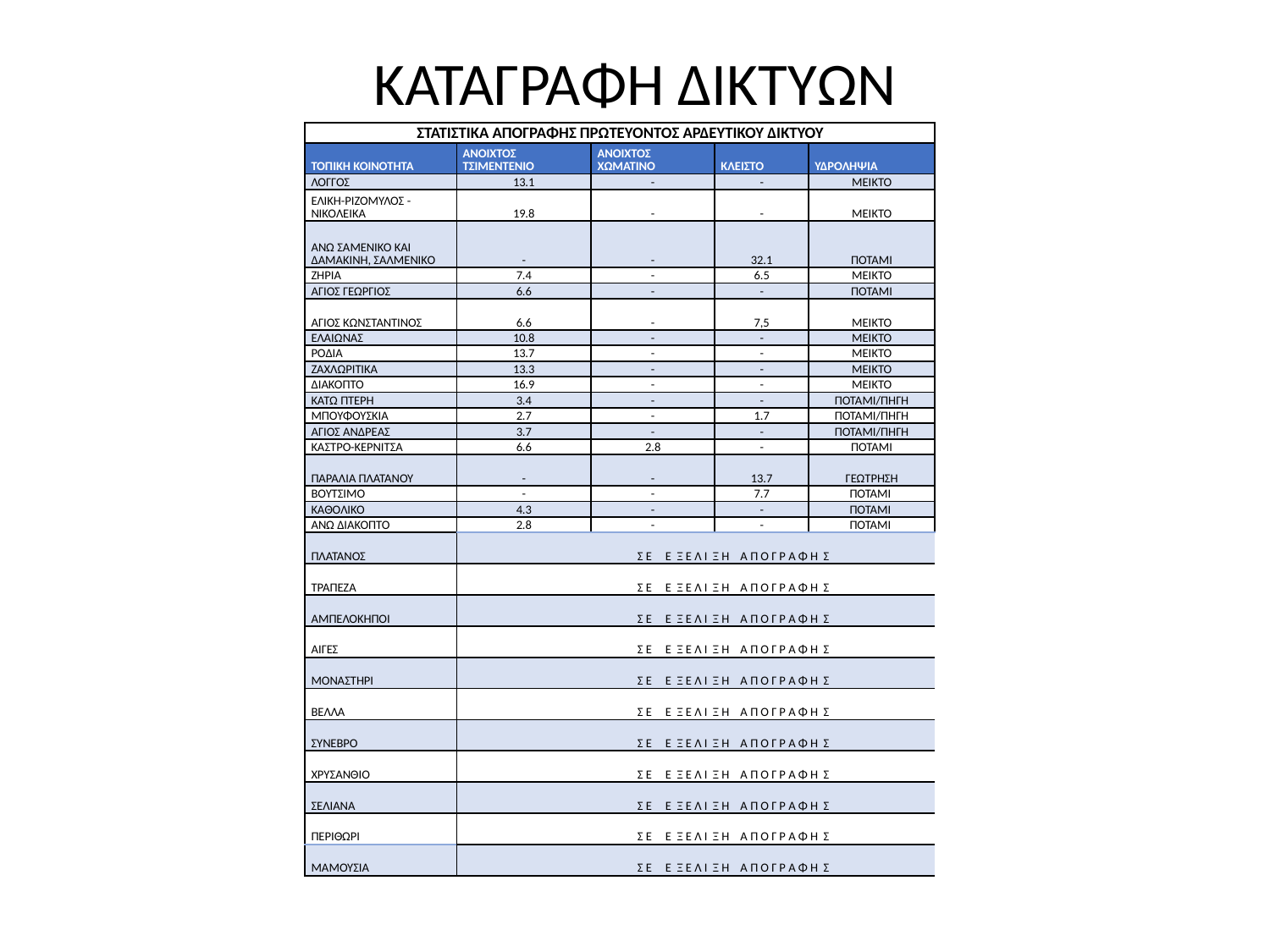

# ΚΑΤΑΓΡΑΦΗ ΔΙΚΤΥΩΝ
| ΣΤΑΤΙΣΤΙΚΑ ΑΠΟΓΡΑΦΗΣ ΠΡΩΤΕΥΟΝΤΟΣ ΑΡΔΕΥΤΙΚΟΥ ΔΙΚΤΥΟΥ |  |  |  |  |
| --- | --- | --- | --- | --- |
| ΤΟΠΙΚΗ ΚΟΙΝΟΤΗΤΑ | ΑΝΟΙΧΤΟΣ ΤΣΙΜΕΝΤΕΝΙΟ | ΑΝΟΙΧΤΟΣ ΧΩΜΑΤΙΝΟ | ΚΛΕΙΣΤΟ | ΥΔΡΟΛΗΨΙΑ |
| ΛΟΓΓΟΣ | 13.1 | - | - | ΜΕΙΚΤΟ |
| ΕΛΙΚΗ-ΡΙΖΟΜΥΛΟΣ - ΝΙΚΟΛΕΙΚΑ | 19.8 | - | - | ΜΕΙΚΤΟ |
| ΑΝΩ ΣΑΜΕΝΙΚΟ ΚΑΙ ΔΑΜΑΚΙΝΗ, ΣΑΛΜΕΝΙΚΟ | - | - | 32.1 | ΠΟΤΑΜΙ |
| ΖΗΡΙΑ | 7.4 | - | 6.5 | ΜΕΙΚΤΟ |
| ΑΓΙΟΣ ΓΕΩΡΓΙΟΣ | 6.6 | - | - | ΠΟΤΑΜΙ |
| ΑΓΙΟΣ ΚΩΝΣΤΑΝΤΙΝΟΣ | 6.6 | - | 7,5 | ΜΕΙΚΤΟ |
| ΕΛΑΙΩΝΑΣ | 10.8 | - | - | ΜΕΙΚΤΟ |
| ΡΟΔΙΑ | 13.7 | - | - | ΜΕΙΚΤΟ |
| ΖΑΧΛΩΡΙΤΙΚΑ | 13.3 | - | - | ΜΕΙΚΤΟ |
| ΔΙΑΚΟΠΤΟ | 16.9 | - | - | ΜΕΙΚΤΟ |
| ΚΑΤΩ ΠΤΕΡΗ | 3.4 | - | - | ΠΟΤΑΜΙ/ΠΗΓΗ |
| ΜΠΟΥΦΟΥΣΚΙΑ | 2.7 | - | 1.7 | ΠΟΤΑΜΙ/ΠΗΓΗ |
| ΑΓΙΟΣ ΑΝΔΡΕΑΣ | 3.7 | - | - | ΠΟΤΑΜΙ/ΠΗΓΗ |
| ΚΑΣΤΡΟ-ΚΕΡΝΙΤΣΑ | 6.6 | 2.8 | - | ΠΟΤΑΜΙ |
| ΠΑΡΑΛΙΑ ΠΛΑΤΑΝΟΥ | - | - | 13.7 | ΓΕΩΤΡΗΣΗ |
| ΒΟΥΤΣΙΜΟ | - | - | 7.7 | ΠΟΤΑΜΙ |
| ΚΑΘΟΛΙΚΟ | 4.3 | - | - | ΠΟΤΑΜΙ |
| ΑΝΩ ΔΙΑΚΟΠΤΟ | 2.8 | - | - | ΠΟΤΑΜΙ |
| ΠΛΑΤΑΝΟΣ | Σ Ε Ε Ξ Ε Λ Ι Ξ Η Α Π Ο Γ Ρ Α Φ Η Σ |  |  |  |
| ΤΡΑΠΕΖΑ | Σ Ε Ε Ξ Ε Λ Ι Ξ Η Α Π Ο Γ Ρ Α Φ Η Σ |  |  |  |
| ΑΜΠΕΛΟΚΗΠΟΙ | Σ Ε Ε Ξ Ε Λ Ι Ξ Η Α Π Ο Γ Ρ Α Φ Η Σ |  |  |  |
| ΑΙΓΕΣ | Σ Ε Ε Ξ Ε Λ Ι Ξ Η Α Π Ο Γ Ρ Α Φ Η Σ |  |  |  |
| ΜΟΝΑΣΤΗΡΙ | Σ Ε Ε Ξ Ε Λ Ι Ξ Η Α Π Ο Γ Ρ Α Φ Η Σ |  |  |  |
| ΒΕΛΛΑ | Σ Ε Ε Ξ Ε Λ Ι Ξ Η Α Π Ο Γ Ρ Α Φ Η Σ |  |  |  |
| ΣΥΝΕΒΡΟ | Σ Ε Ε Ξ Ε Λ Ι Ξ Η Α Π Ο Γ Ρ Α Φ Η Σ |  |  |  |
| ΧΡΥΣΑΝΘΙΟ | Σ Ε Ε Ξ Ε Λ Ι Ξ Η Α Π Ο Γ Ρ Α Φ Η Σ |  |  |  |
| ΣΕΛΙΑΝΑ | Σ Ε Ε Ξ Ε Λ Ι Ξ Η Α Π Ο Γ Ρ Α Φ Η Σ |  |  |  |
| ΠΕΡΙΘΩΡΙ | Σ Ε Ε Ξ Ε Λ Ι Ξ Η Α Π Ο Γ Ρ Α Φ Η Σ |  |  |  |
| ΜΑΜΟΥΣΙΑ | Σ Ε Ε Ξ Ε Λ Ι Ξ Η Α Π Ο Γ Ρ Α Φ Η Σ |  |  |  |